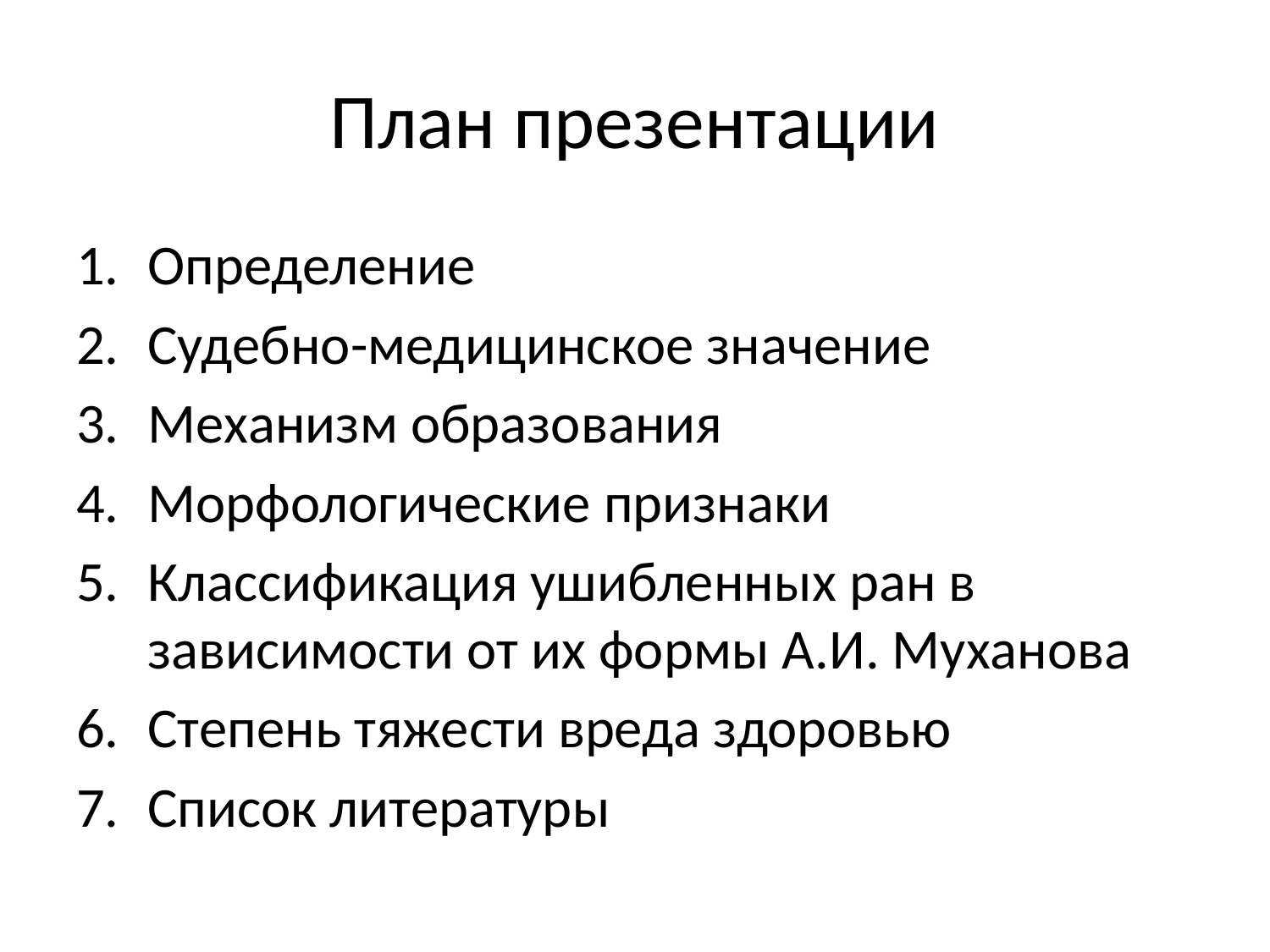

# План презентации
Определение
Судебно-медицинское значение
Механизм образования
Морфологические признаки
Классификация ушибленных ран в зависимости от их формы А.И. Муханова
Степень тяжести вреда здоровью
Список литературы